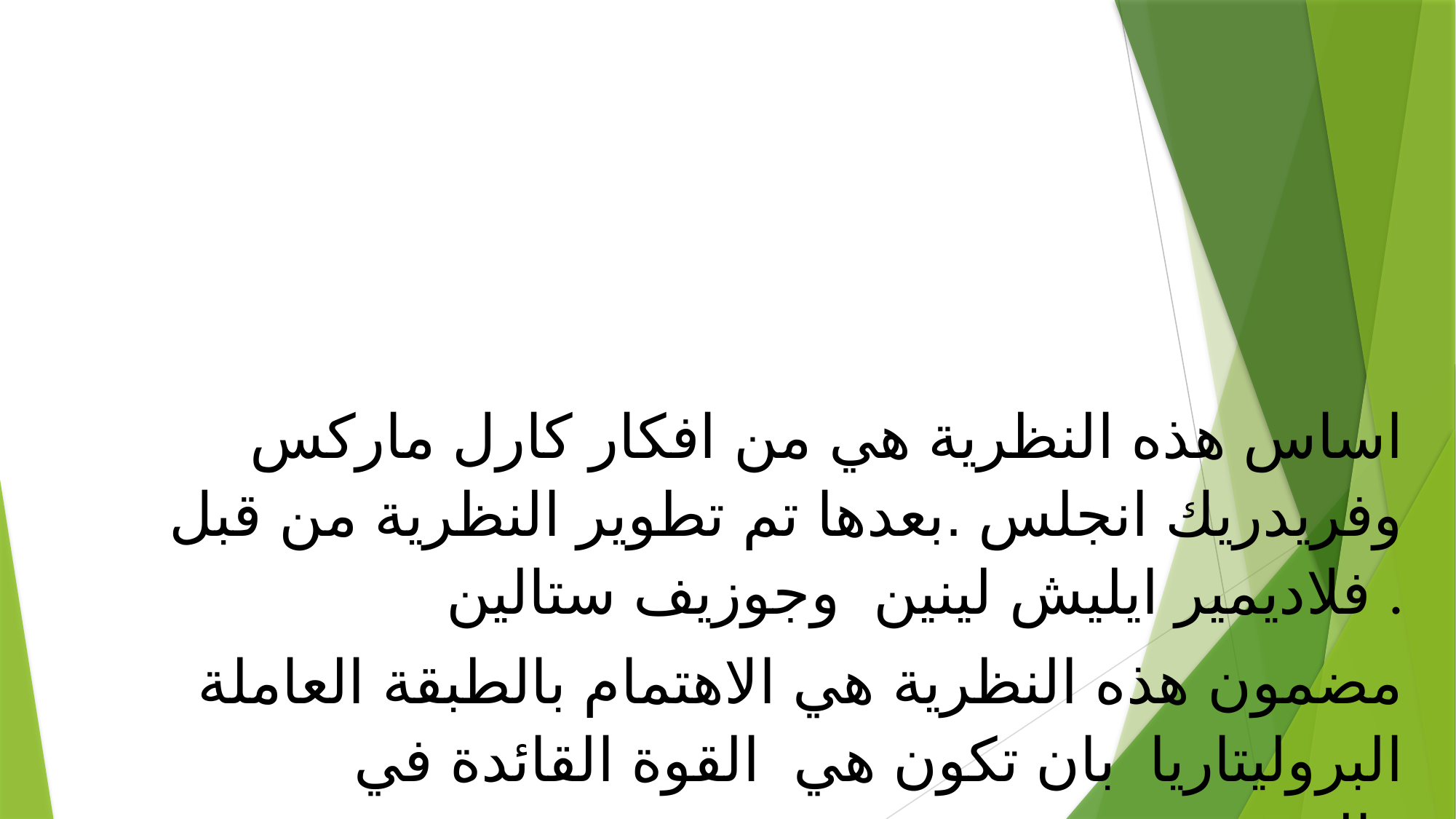

اساس هذه النظرية هي من افكار كارل ماركس وفريدريك انجلس .بعدها تم تطوير النظرية من قبل فلاديمير ايليش لينين  وجوزيف ستالين .
مضمون هذه النظرية هي الاهتمام بالطبقة العاملة البروليتاريا  بان تكون هي  القوة القائدة في المجتمع .